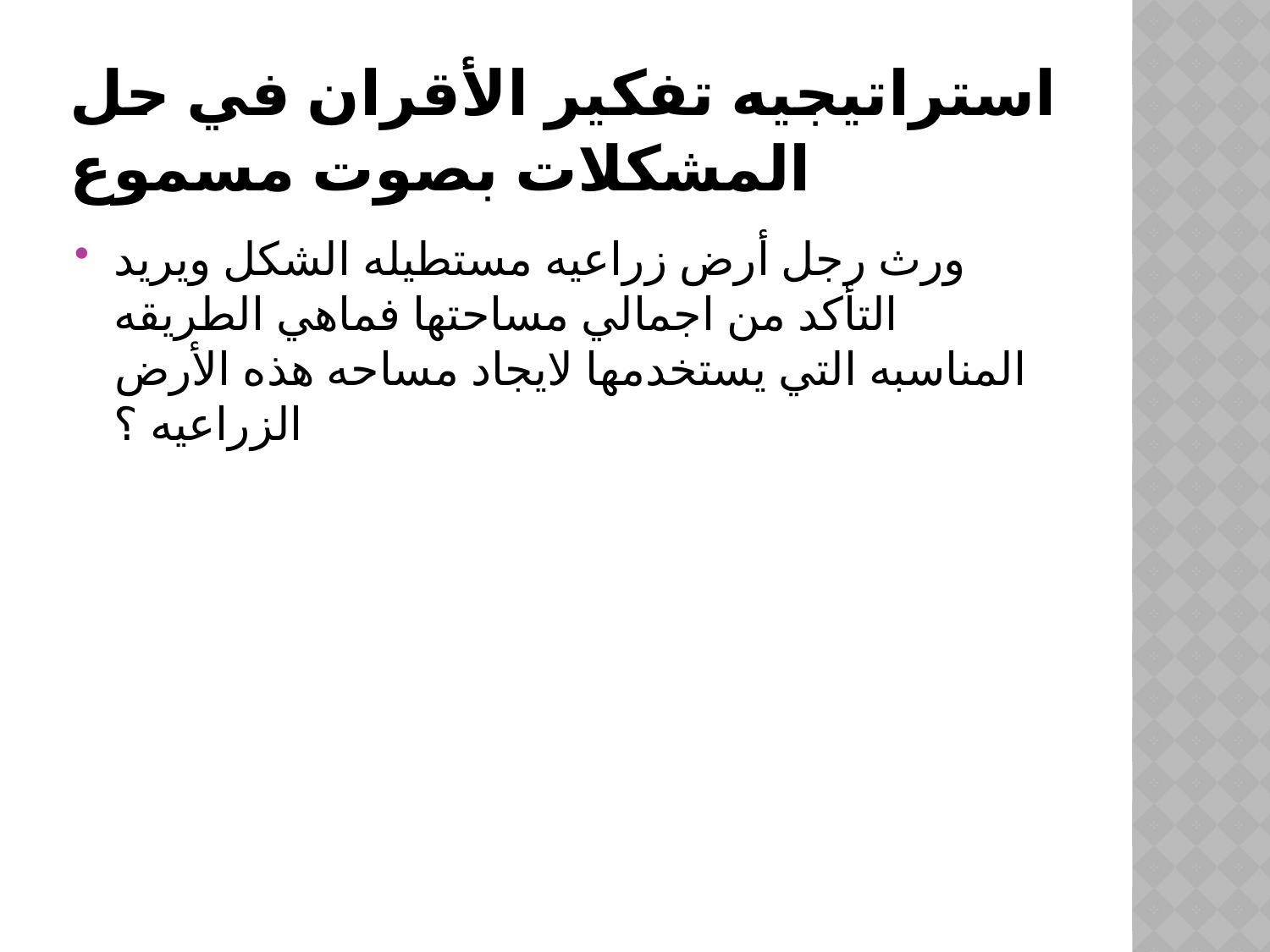

# استراتيجيه تفكير الأقران في حل المشكلات بصوت مسموع
ورث رجل أرض زراعيه مستطيله الشكل ويريد التأكد من اجمالي مساحتها فماهي الطريقه المناسبه التي يستخدمها لايجاد مساحه هذه الأرض الزراعيه ؟